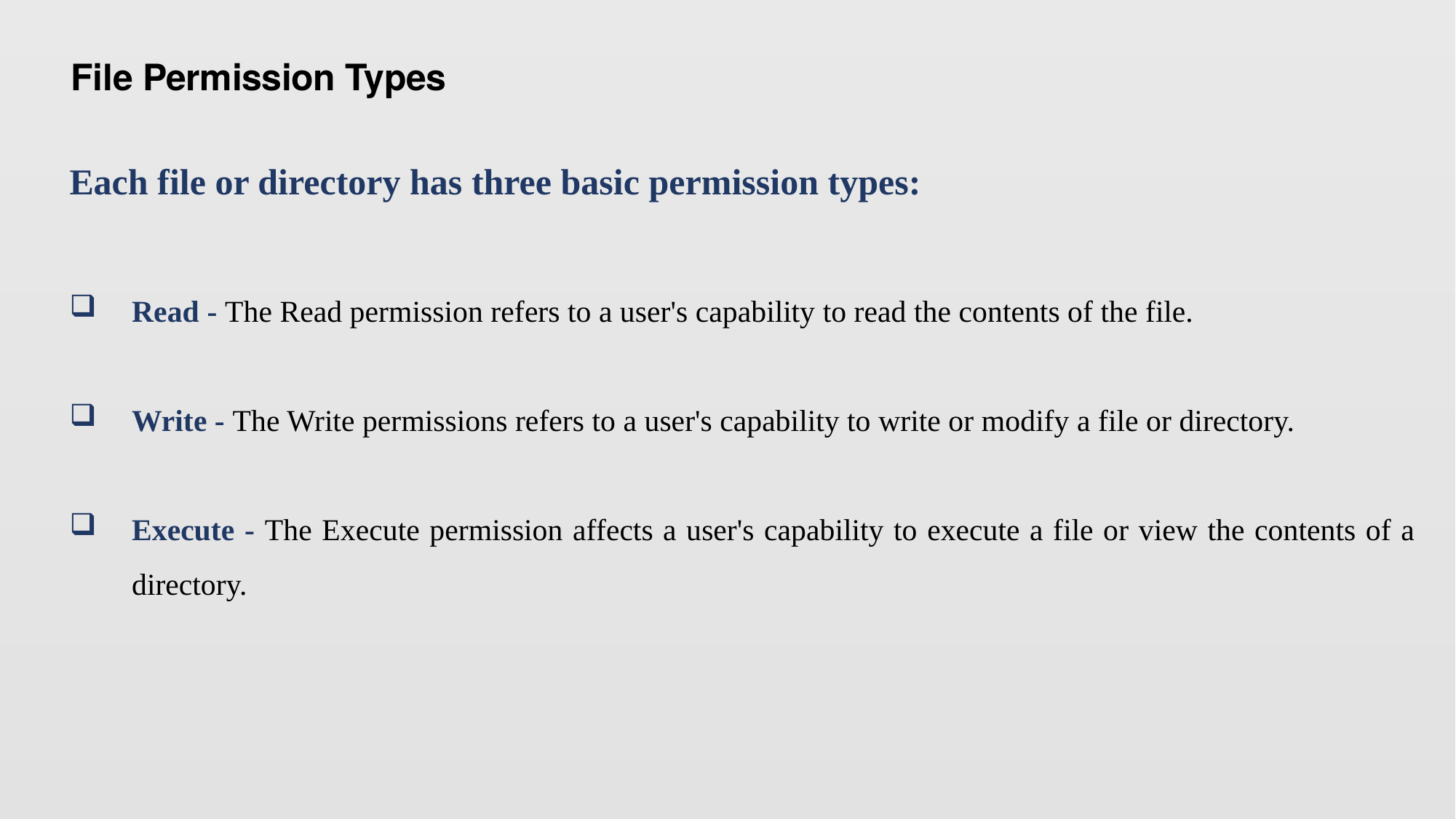

File Permission Types
Each file or directory has three basic permission types:

Read - The Read permission refers to a user's capability to read the contents of the file.

Write - The Write permissions refers to a user's capability to write or modify a file or directory.

Execute - The Execute permission affects a user's capability to execute a file or view the contents of a directory.
3